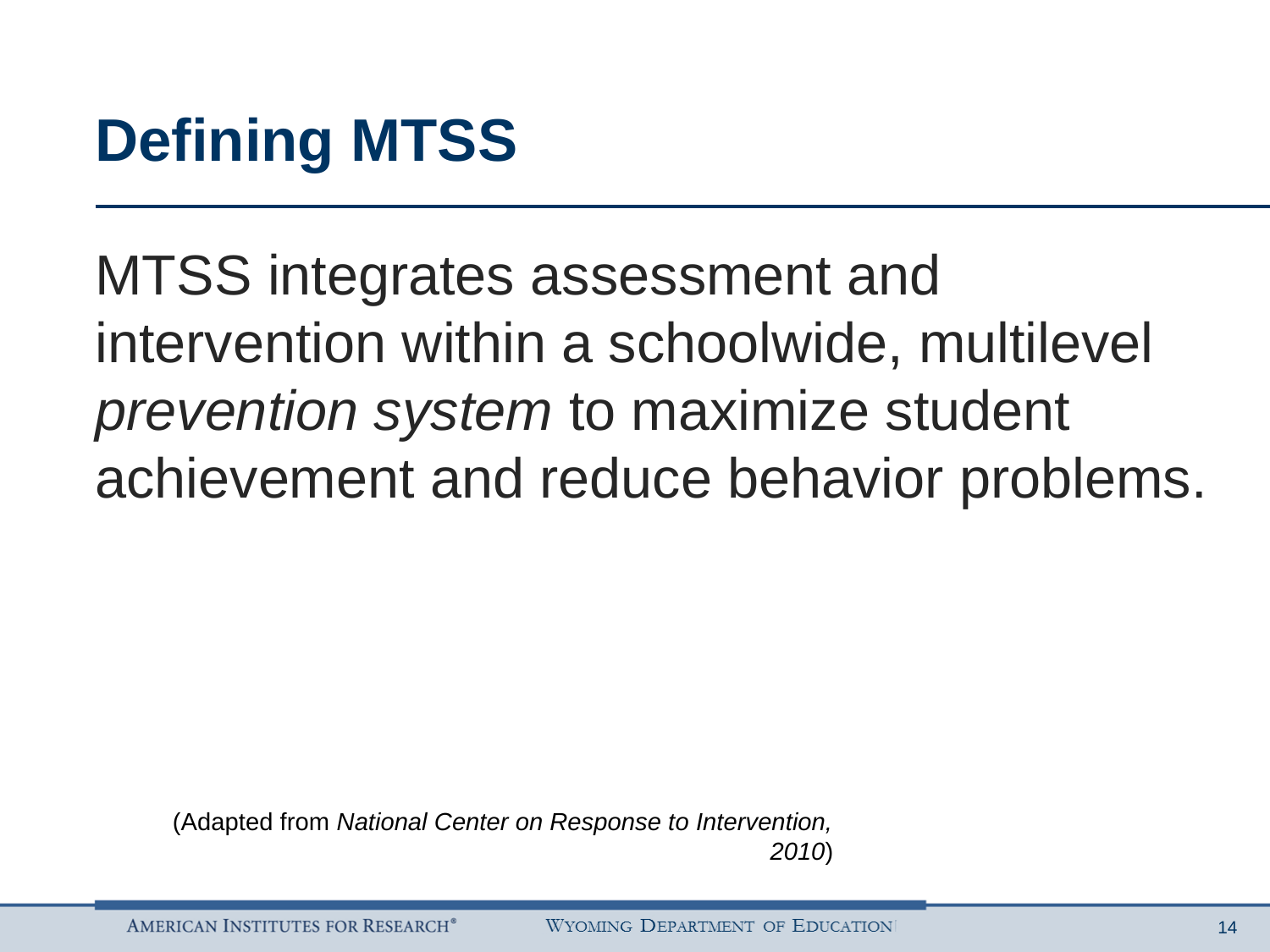

# Defining MTSS
MTSS integrates assessment and intervention within a schoolwide, multilevel prevention system to maximize student achievement and reduce behavior problems.

(Adapted from National Center on Response to Intervention, 2010)
14